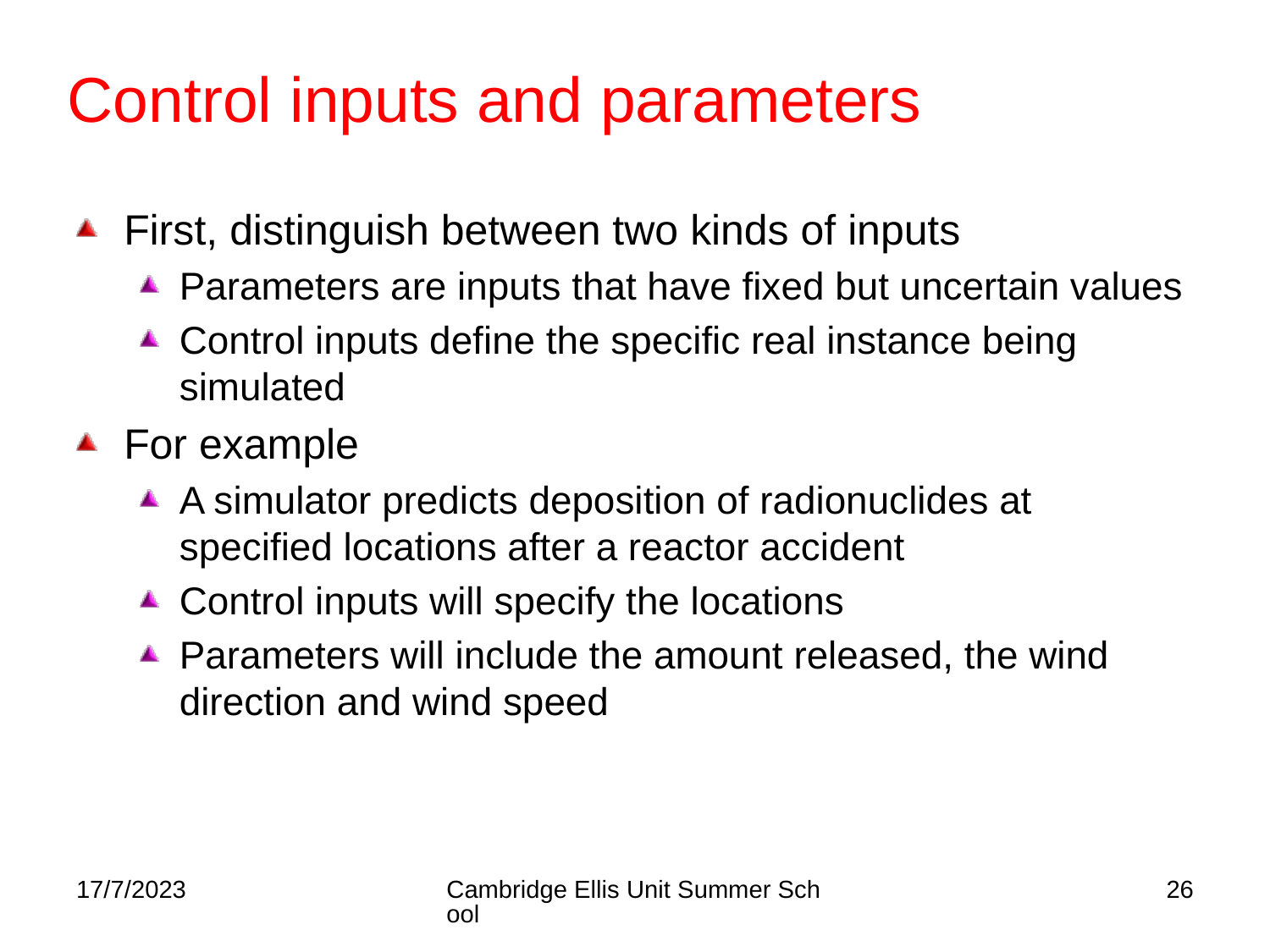

# Control inputs and parameters
First, distinguish between two kinds of inputs
Parameters are inputs that have fixed but uncertain values
Control inputs define the specific real instance being simulated
For example
A simulator predicts deposition of radionuclides at specified locations after a reactor accident
Control inputs will specify the locations
Parameters will include the amount released, the wind direction and wind speed
17/7/2023
Cambridge Ellis Unit Summer School
26